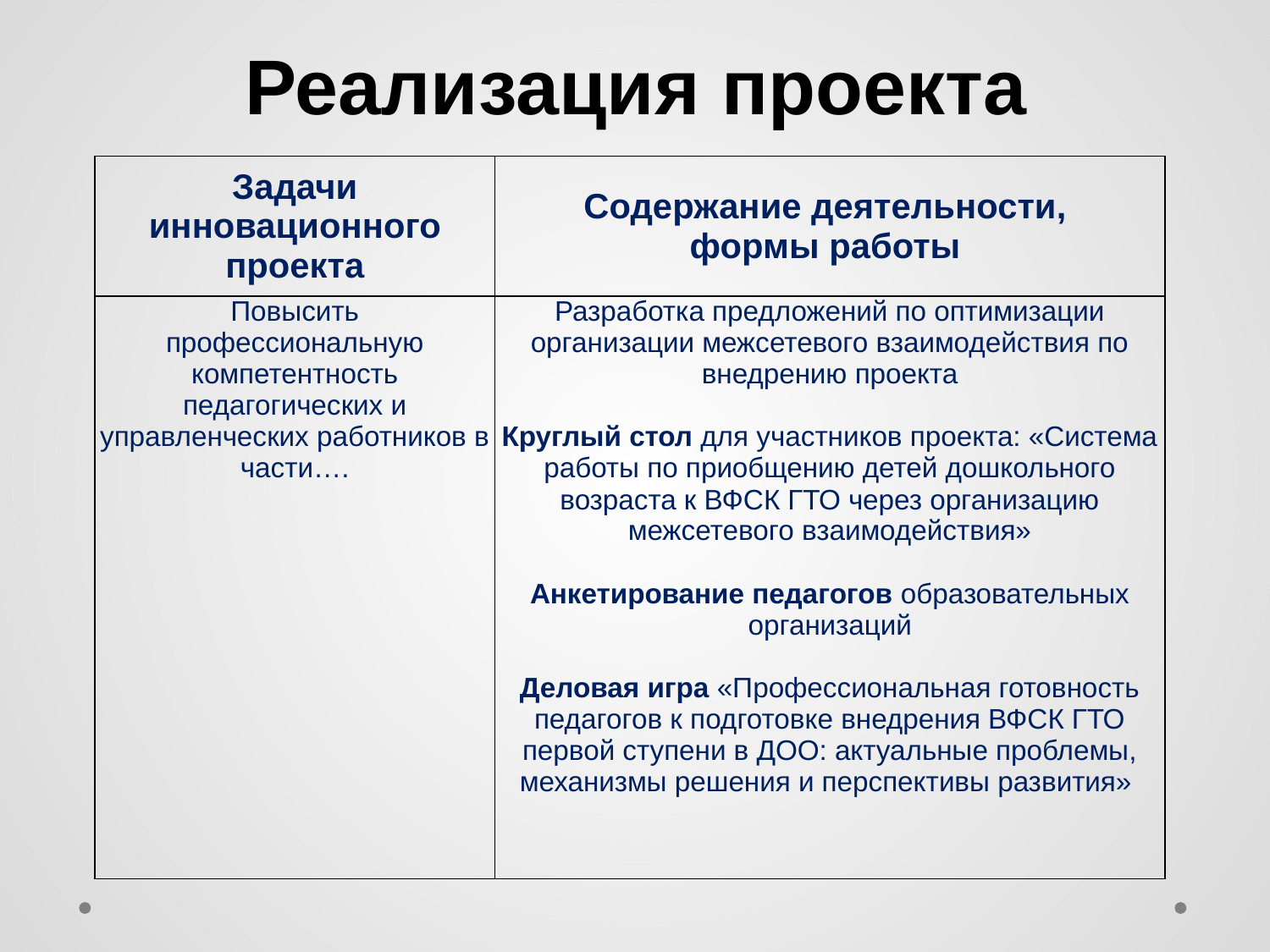

# Реализация проекта
| Задачи инновационного проекта | Содержание деятельности, формы работы |
| --- | --- |
| Повысить профессиональную компетентность педагогических и управленческих работников в части…. | Разработка предложений по оптимизации организации межсетевого взаимодействия по внедрению проекта Круглый стол для участников проекта: «Система работы по приобщению детей дошкольного возраста к ВФСК ГТО через организацию межсетевого взаимодействия» Анкетирование педагогов образовательных организаций Деловая игра «Профессиональная готовность педагогов к подготовке внедрения ВФСК ГТО первой ступени в ДОО: актуальные проблемы, механизмы решения и перспективы развития» |